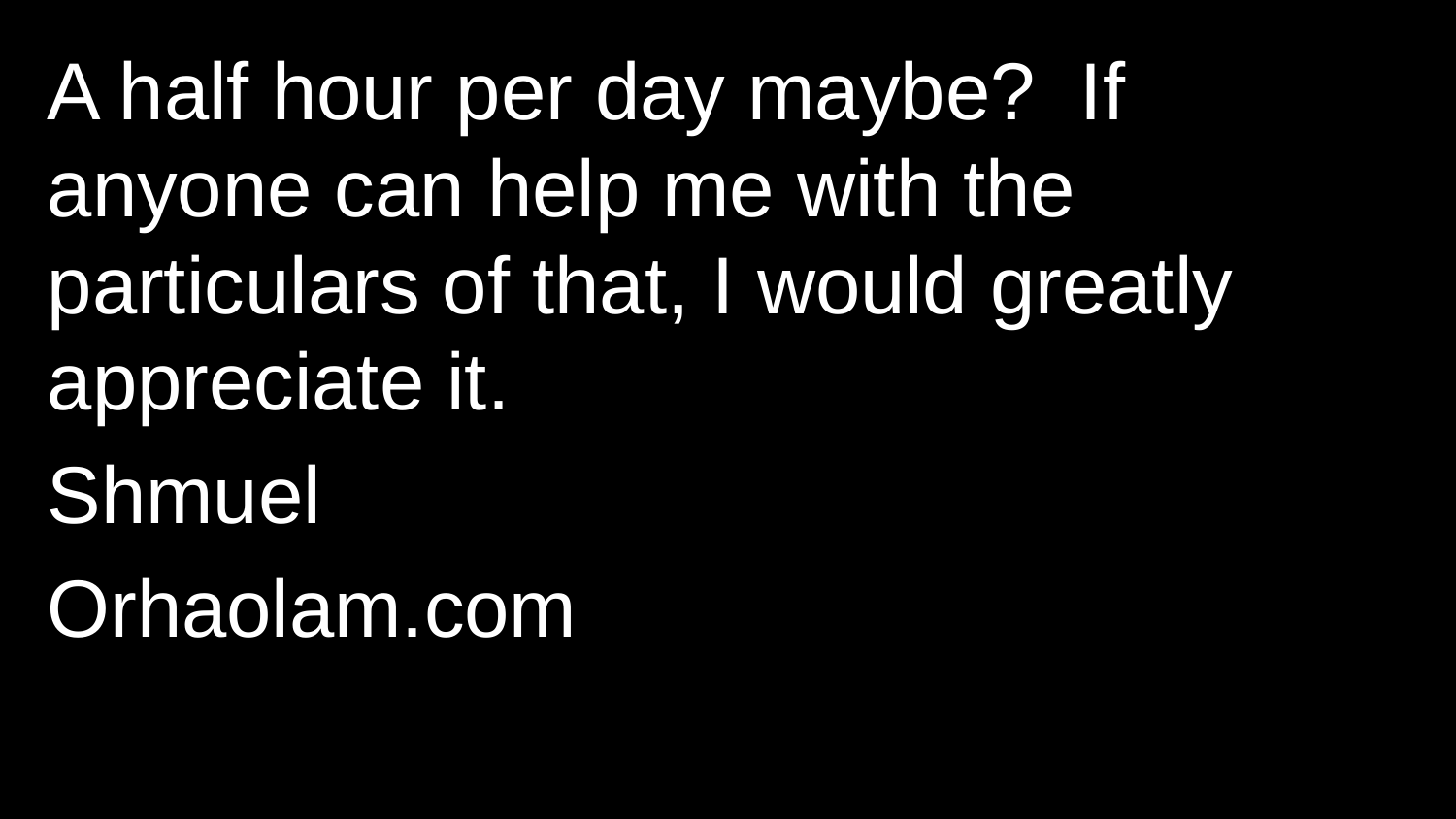

A half hour per day maybe?  If anyone can help me with the particulars of that, I would greatly appreciate it.
Shmuel
Orhaolam.com